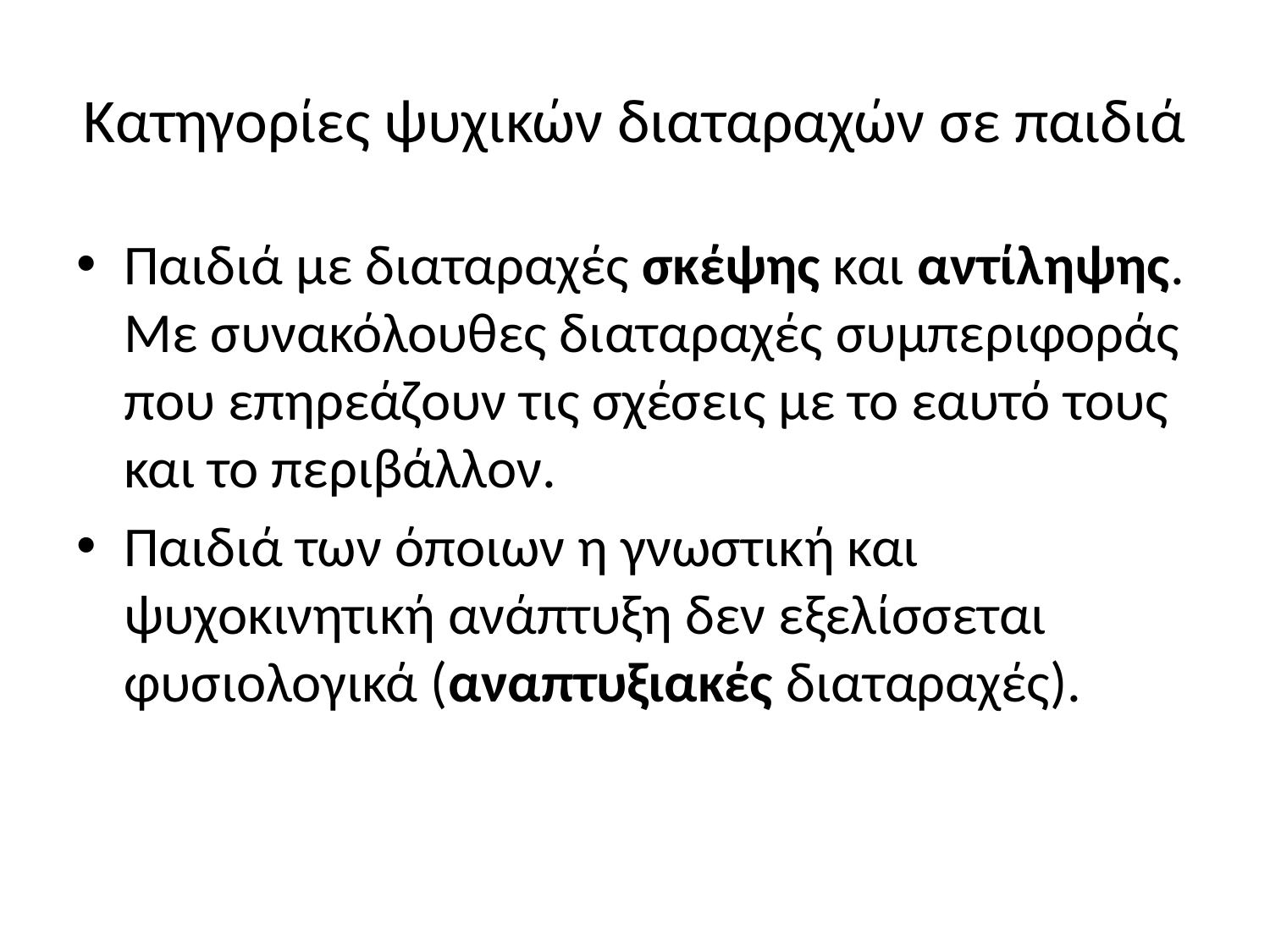

# Κατηγορίες ψυχικών διαταραχών σε παιδιά
Παιδιά με διαταραχές σκέψης και αντίληψης. Με συνακόλουθες διαταραχές συμπεριφοράς που επηρεάζουν τις σχέσεις με το εαυτό τους και το περιβάλλον.
Παιδιά των όποιων η γνωστική και ψυχοκινητική ανάπτυξη δεν εξελίσσεται φυσιολογικά (αναπτυξιακές διαταραχές).